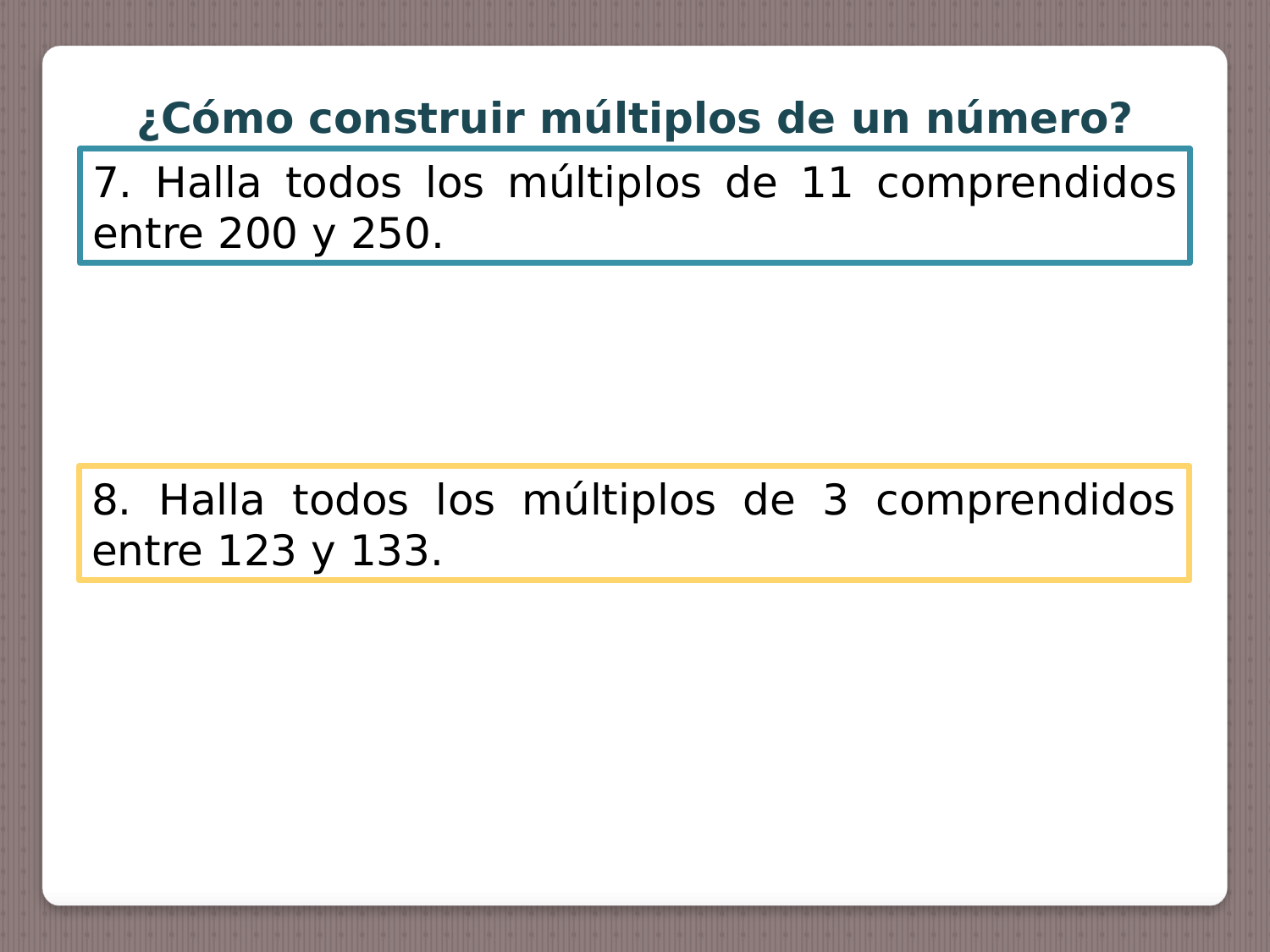

¿Cómo construir múltiplos de un número?
7. Halla todos los múltiplos de 11 comprendidos entre 200 y 250.
8. Halla todos los múltiplos de 3 comprendidos entre 123 y 133.